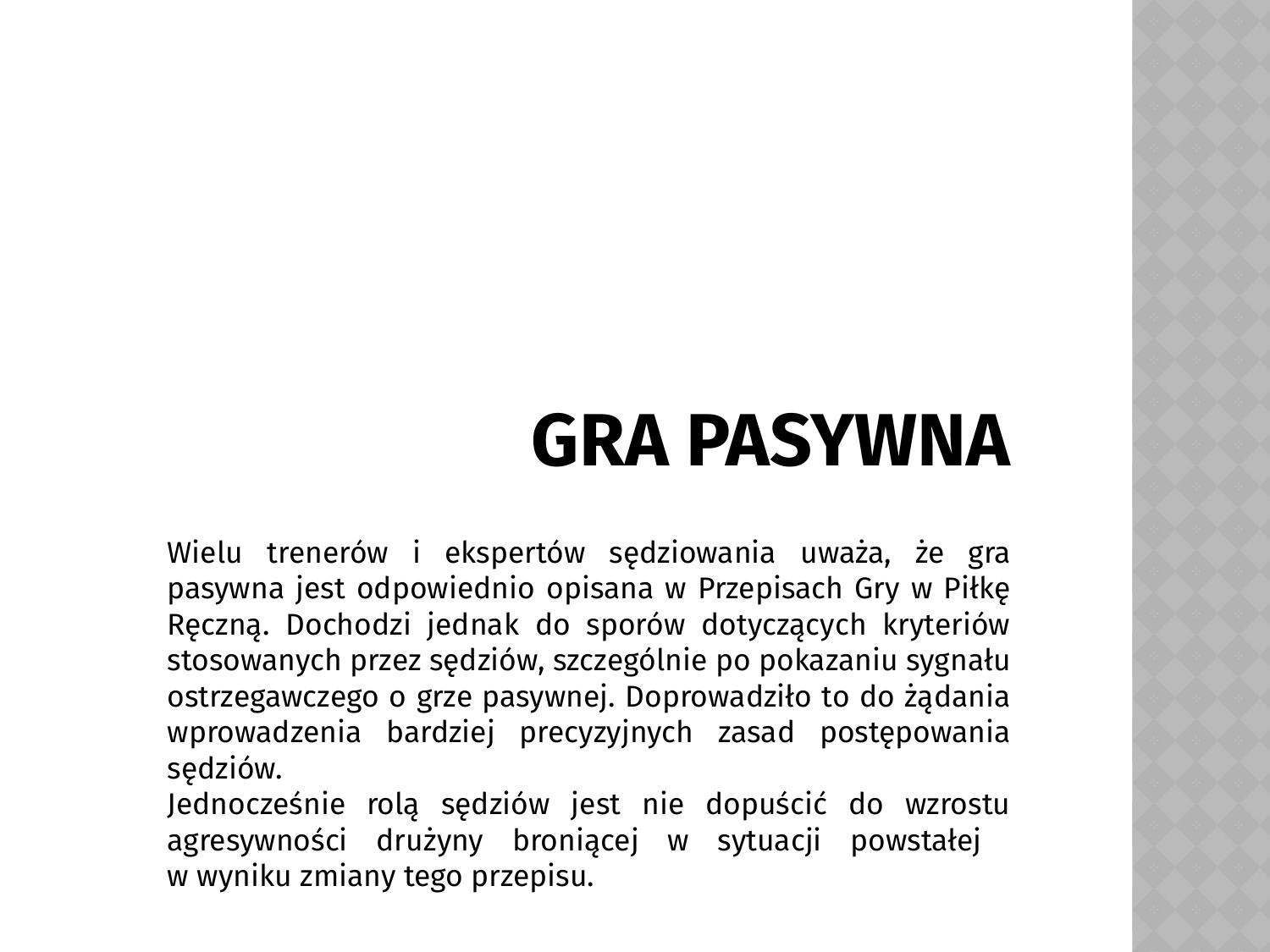

# Gra pasywna
Wielu trenerów i ekspertów sędziowania uważa, że gra pasywna jest odpowiednio opisana w Przepisach Gry w Piłkę Ręczną. Dochodzi jednak do sporów dotyczących kryteriów stosowanych przez sędziów, szczególnie po pokazaniu sygnału ostrzegawczego o grze pasywnej. Doprowadziło to do żądania wprowadzenia bardziej precyzyjnych zasad postępowania sędziów.
Jednocześnie rolą sędziów jest nie dopuścić do wzrostu agresywności drużyny broniącej w sytuacji powstałej
w wyniku zmiany tego przepisu.